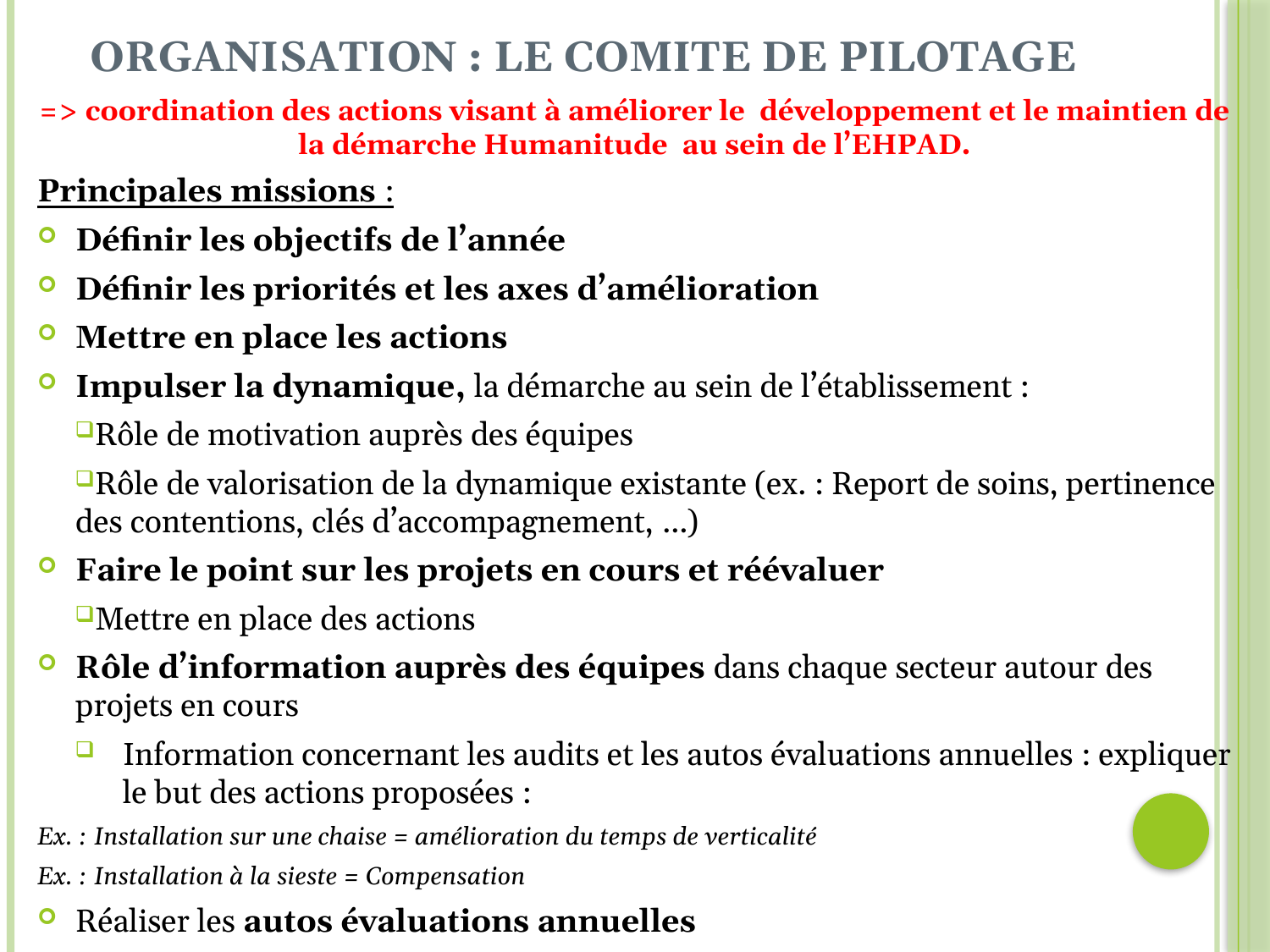

# ORGANISATION : LE COMITE DE PILOTAGE
=> coordination des actions visant à améliorer le  développement et le maintien de la démarche Humanitude  au sein de l’EHPAD.
Principales missions :
Définir les objectifs de l’année
Définir les priorités et les axes d’amélioration
Mettre en place les actions
Impulser la dynamique, la démarche au sein de l’établissement :
Rôle de motivation auprès des équipes
Rôle de valorisation de la dynamique existante (ex. : Report de soins, pertinence des contentions, clés d’accompagnement, …)
Faire le point sur les projets en cours et réévaluer
Mettre en place des actions
Rôle d’information auprès des équipes dans chaque secteur autour des projets en cours
Information concernant les audits et les autos évaluations annuelles : expliquer le but des actions proposées :
Ex. : Installation sur une chaise = amélioration du temps de verticalité
Ex. : Installation à la sieste = Compensation
Réaliser les autos évaluations annuelles